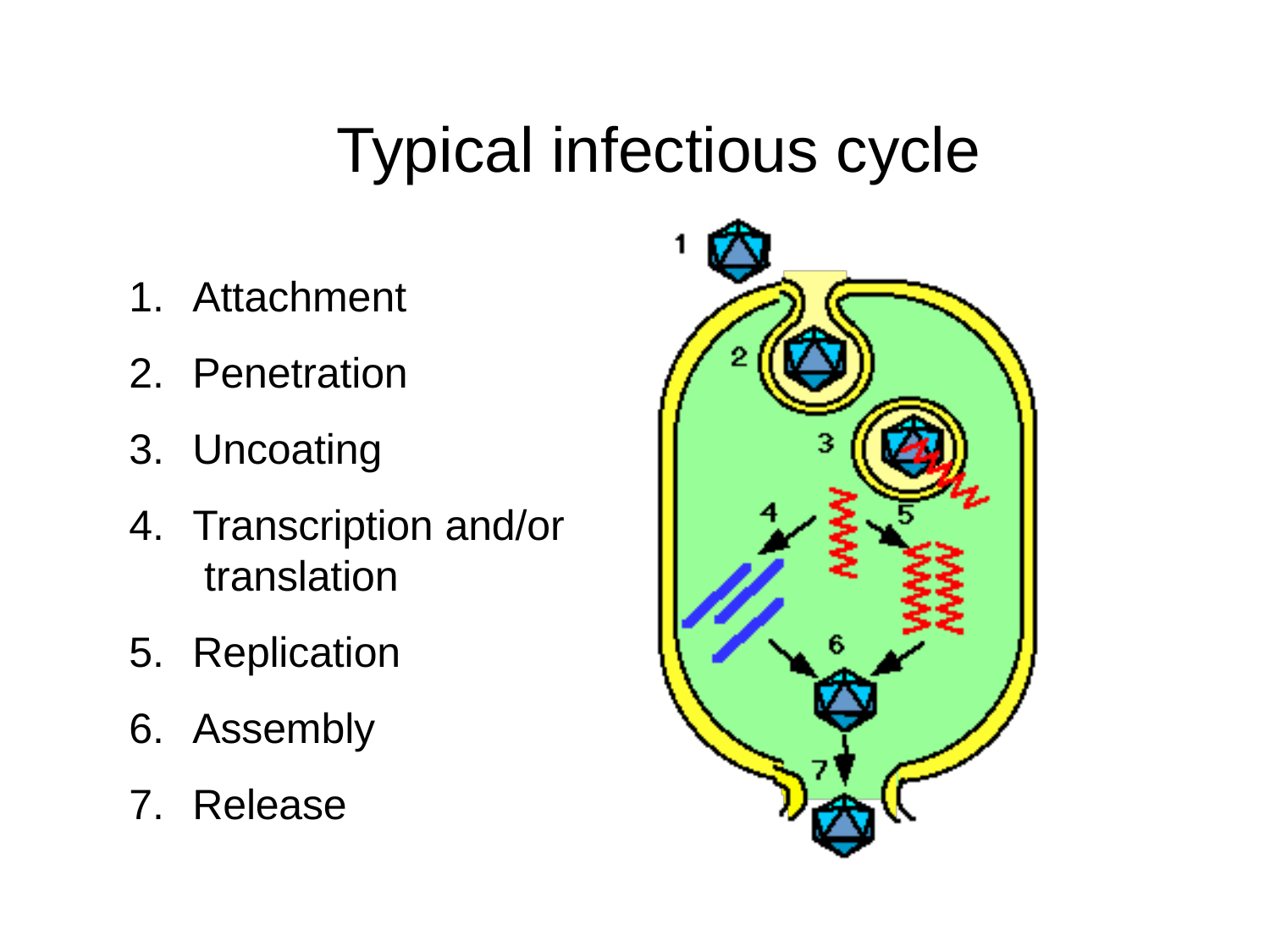

# Typical infectious cycle

Attachment
Penetration
Uncoating
Transcription and/or  translation
Replication
Assembly
Release